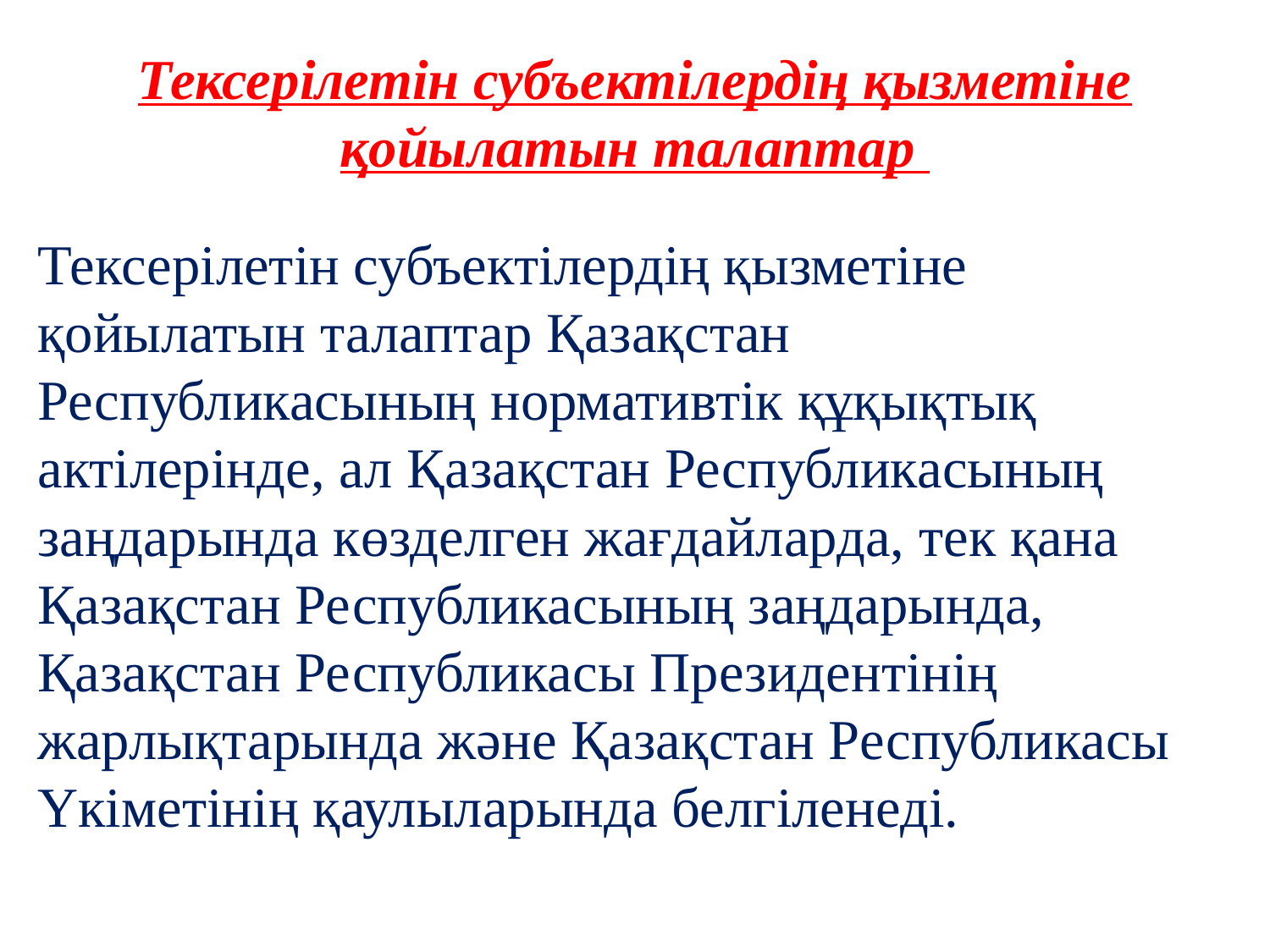

# Тексерілетін субъектілердің қызметіне қойылатын талаптар
Тексерілетін субъектілердің қызметіне қойылатын талаптар Қазақстан Республикасының нормативтік құқықтық актілерінде, ал Қазақстан Республикасының заңдарында көзделген жағдайларда, тек қана Қазақстан Республикасының заңдарында, Қазақстан Республикасы Президентінің жарлықтарында және Қазақстан Республикасы Үкіметінің қаулыларында белгіленеді.